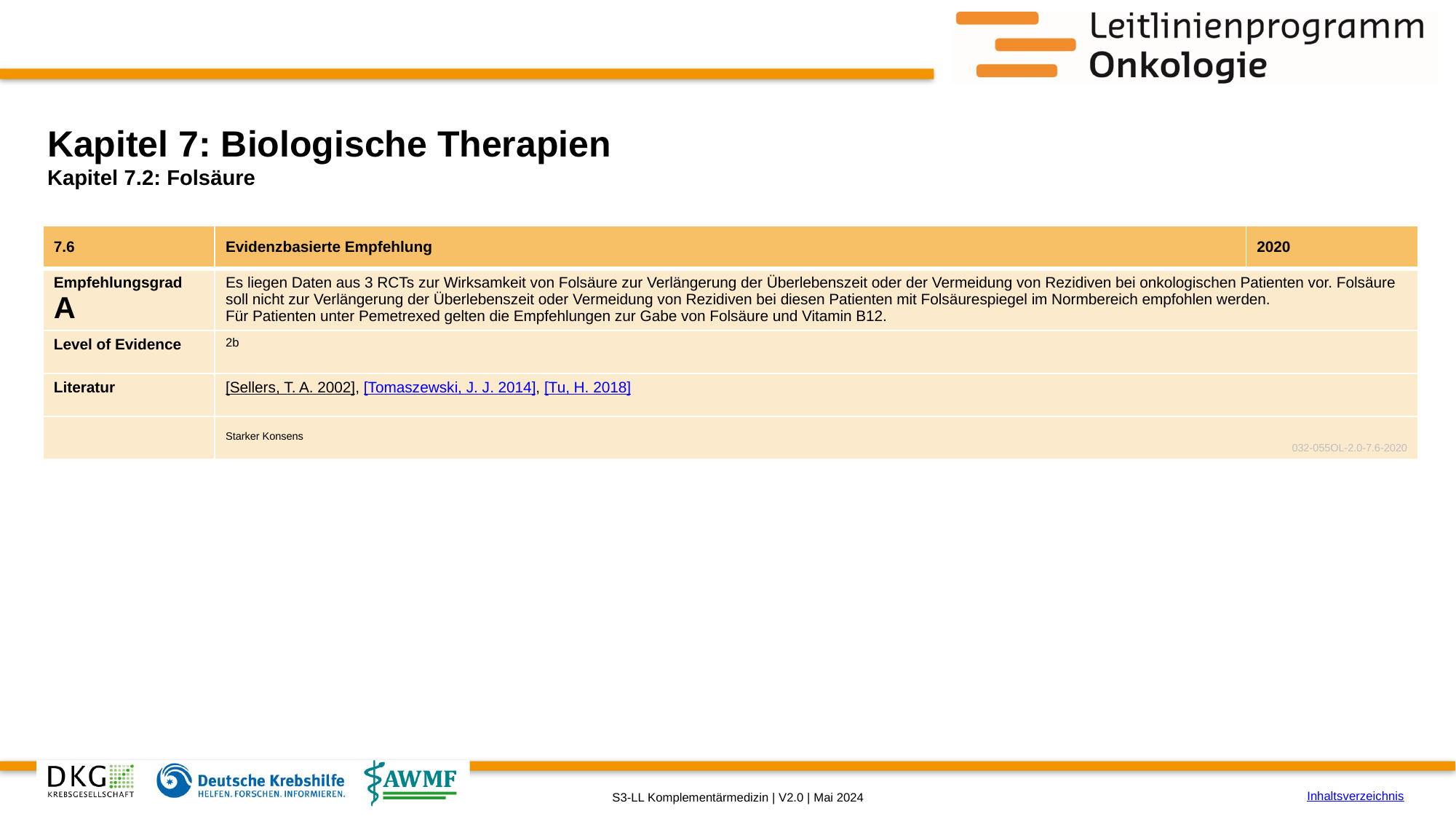

# Kapitel 7: Biologische Therapien
Kapitel 7.2: Folsäure
| 7.6 | Evidenzbasierte Empfehlung | 2020 |
| --- | --- | --- |
| Empfehlungsgrad A | Es liegen Daten aus 3 RCTs zur Wirksamkeit von Folsäure zur Verlängerung der Überlebenszeit oder der Vermeidung von Rezidiven bei onkologischen Patienten vor. Folsäure soll nicht zur Verlängerung der Überlebenszeit oder Vermeidung von Rezidiven bei diesen Patienten mit Folsäurespiegel im Normbereich empfohlen werden. Für Patienten unter Pemetrexed gelten die Empfehlungen zur Gabe von Folsäure und Vitamin B12. |  |
| Level of Evidence | 2b |  |
| Literatur | [Sellers, T. A. 2002], [Tomaszewski, J. J. 2014], [Tu, H. 2018] |  |
|  | Starker Konsens 032-055OL-2.0-7.6-2020 |  |
Inhaltsverzeichnis
S3-LL Komplementärmedizin | V2.0 | Mai 2024